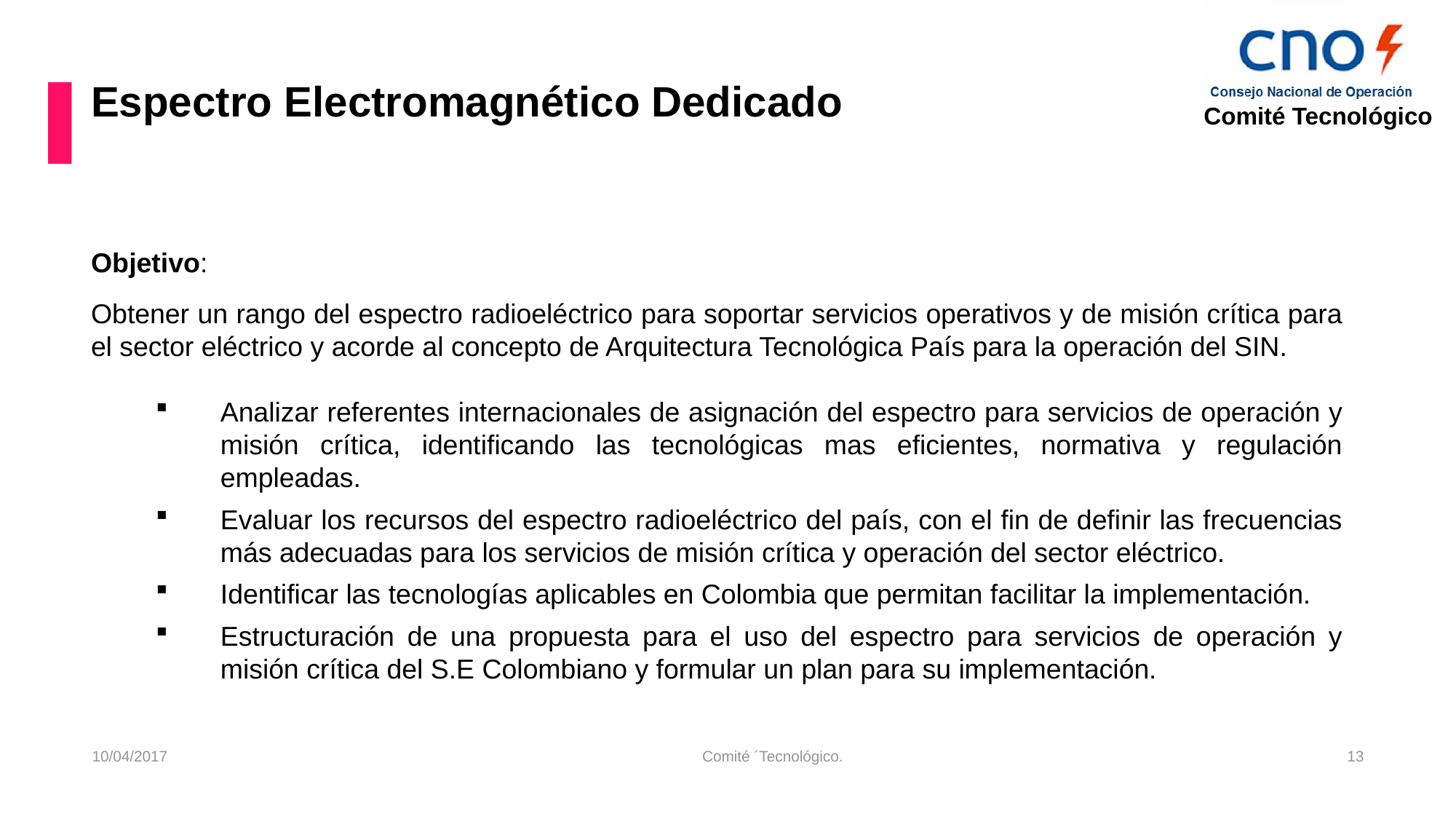

# Espectro Electromagnético Dedicado

Objetivo:
Obtener un rango del espectro radioeléctrico para soportar servicios operativos y de misión crítica para el sector eléctrico y acorde al concepto de Arquitectura Tecnológica País para la operación del SIN.

Analizar referentes internacionales de asignación del espectro para servicios de operación y misión crítica, identificando las tecnológicas mas eficientes, normativa y regulación empleadas.
Evaluar los recursos del espectro radioeléctrico del país, con el fin de definir las frecuencias más adecuadas para los servicios de misión crítica y operación del sector eléctrico.
Identificar las tecnologías aplicables en Colombia que permitan facilitar la implementación.
Estructuración de una propuesta para el uso del espectro para servicios de operación y misión crítica del S.E Colombiano y formular un plan para su implementación.

10/04/2017
Comité ´Tecnológico.
13